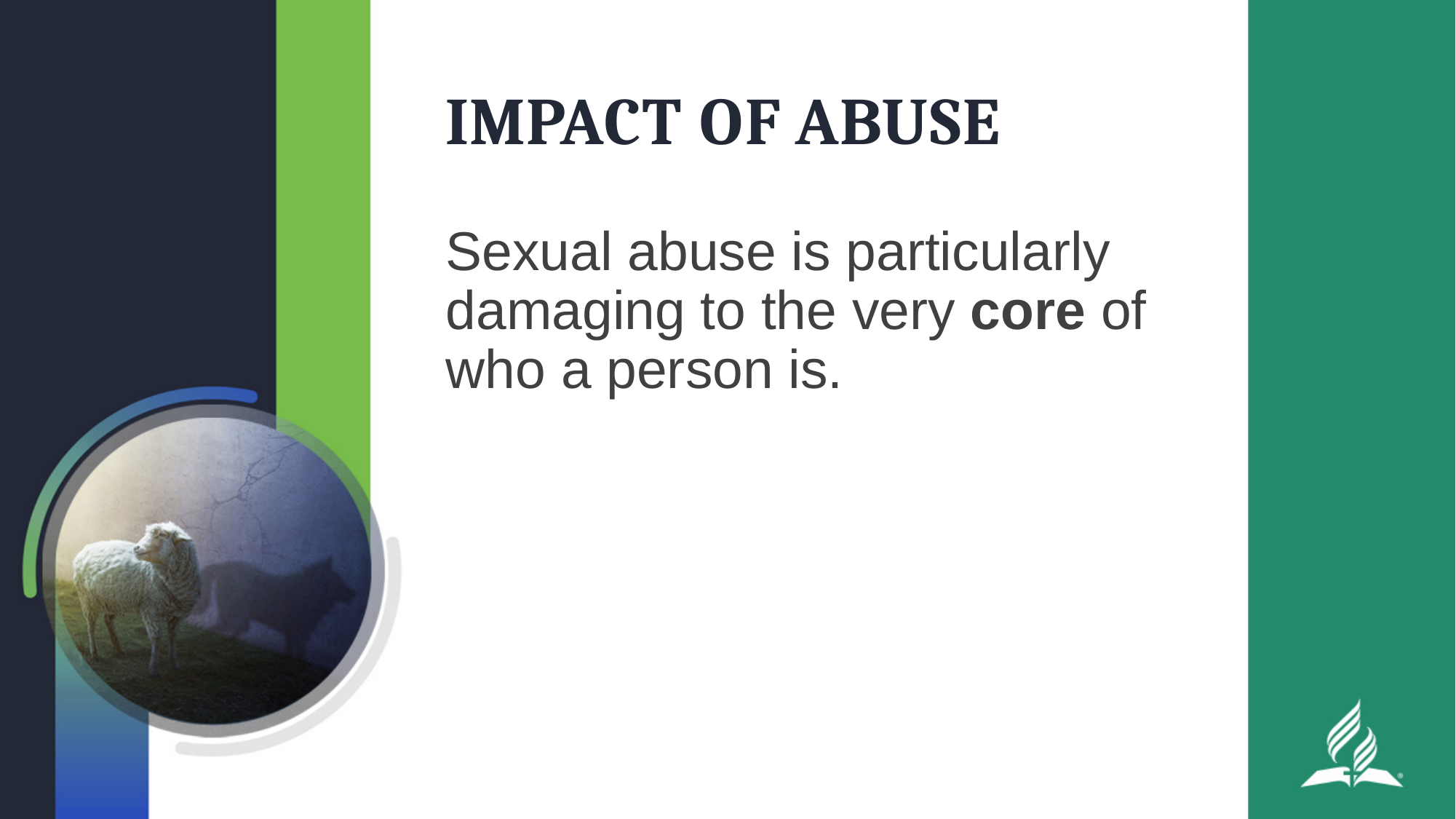

# IMPACT OF ABUSE
Sexual abuse is particularly damaging to the very core of who a person is.